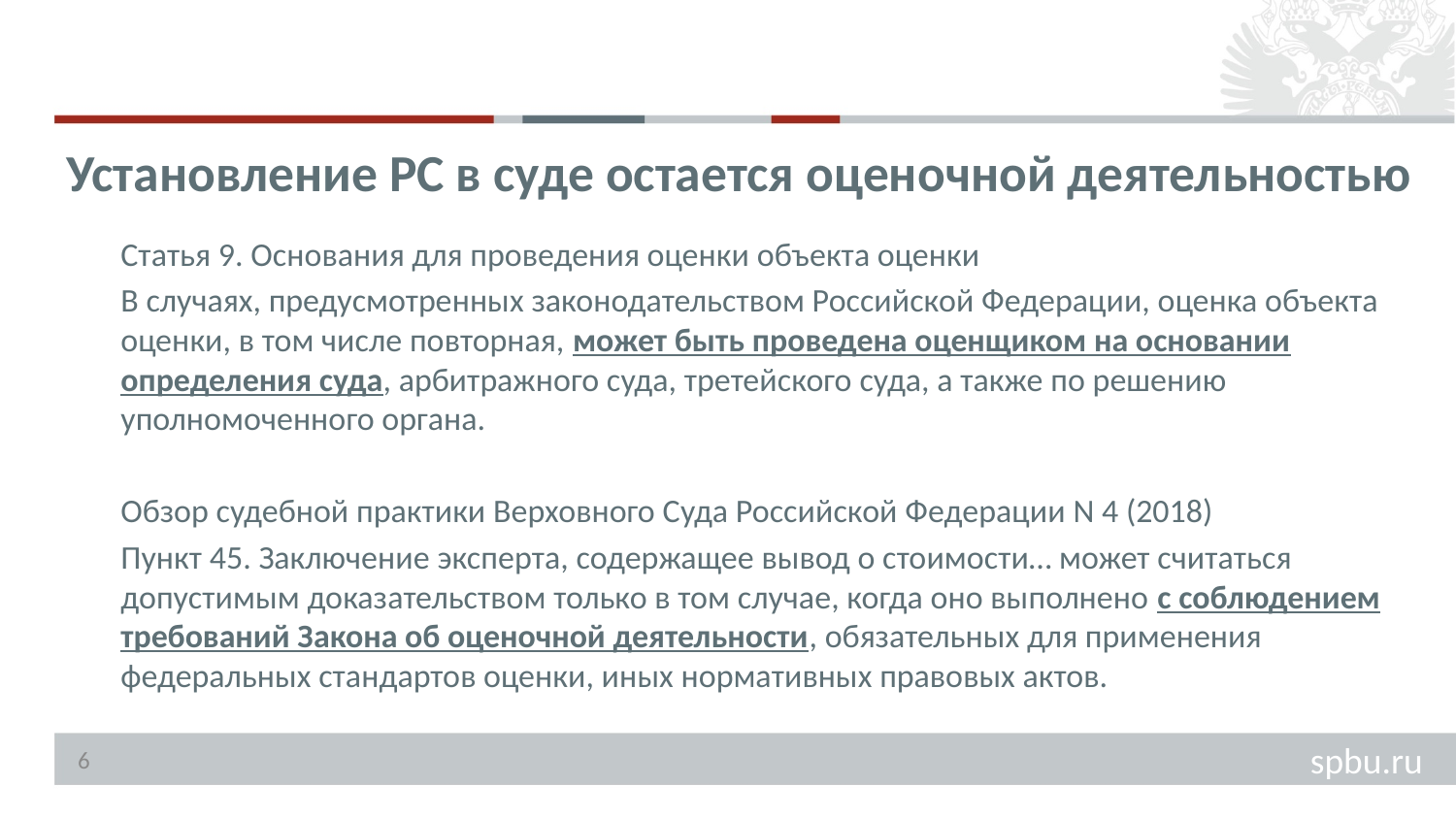

#
Установление РС в суде остается оценочной деятельностью
Статья 9. Основания для проведения оценки объекта оценки
В случаях, предусмотренных законодательством Российской Федерации, оценка объекта оценки, в том числе повторная, может быть проведена оценщиком на основании определения суда, арбитражного суда, третейского суда, а также по решению уполномоченного органа.

Обзор судебной практики Верховного Суда Российской Федерации N 4 (2018)
Пункт 45. Заключение эксперта, содержащее вывод о стоимости… может считаться допустимым доказательством только в том случае, когда оно выполнено с соблюдением требований Закона об оценочной деятельности, обязательных для применения федеральных стандартов оценки, иных нормативных правовых актов.

6